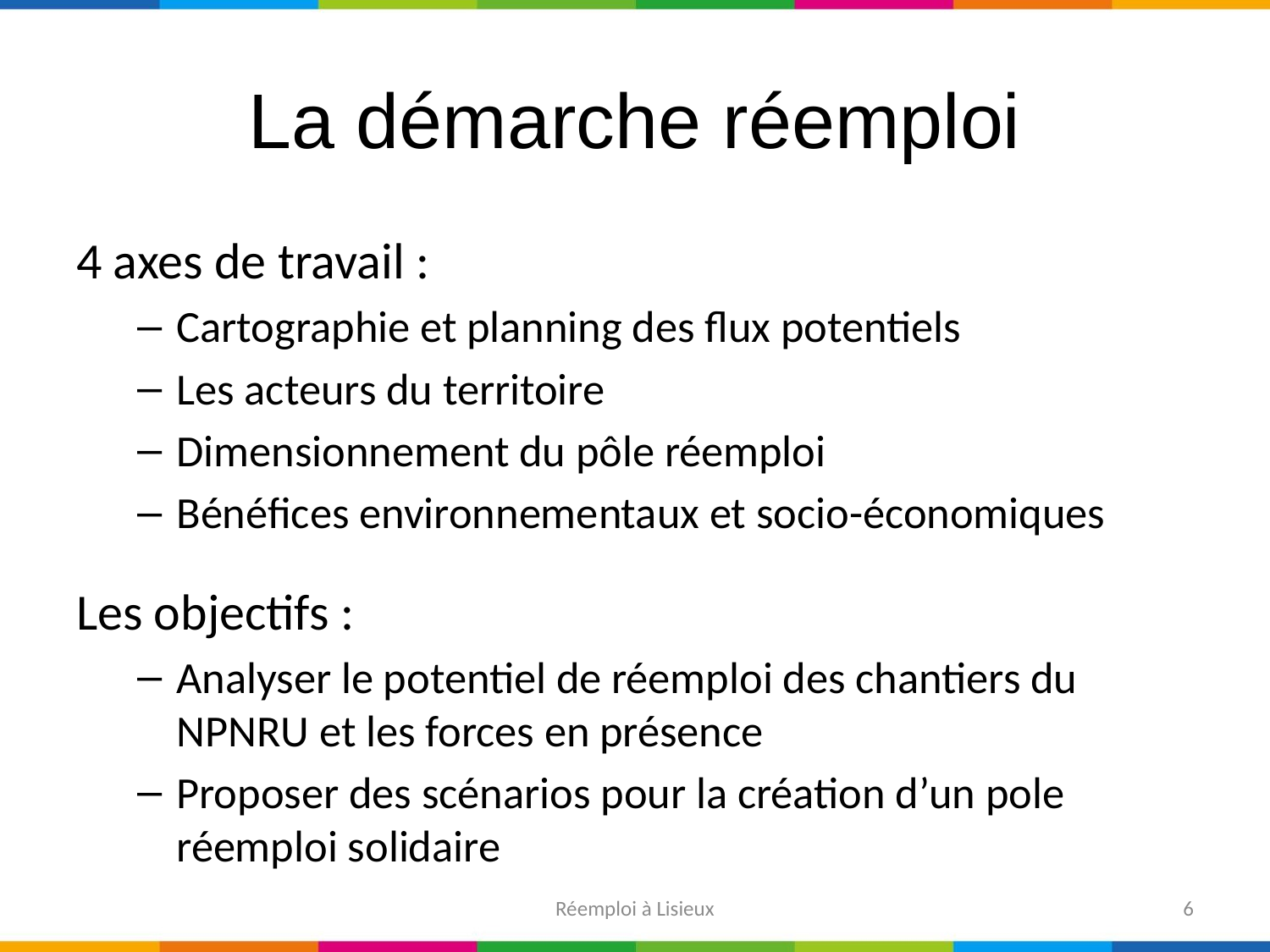

# La démarche réemploi
4 axes de travail :
Cartographie et planning des flux potentiels
Les acteurs du territoire
Dimensionnement du pôle réemploi
Bénéfices environnementaux et socio-économiques

Les objectifs :
Analyser le potentiel de réemploi des chantiers du NPNRU et les forces en présence
Proposer des scénarios pour la création d’un pole réemploi solidaire
Réemploi à Lisieux
6